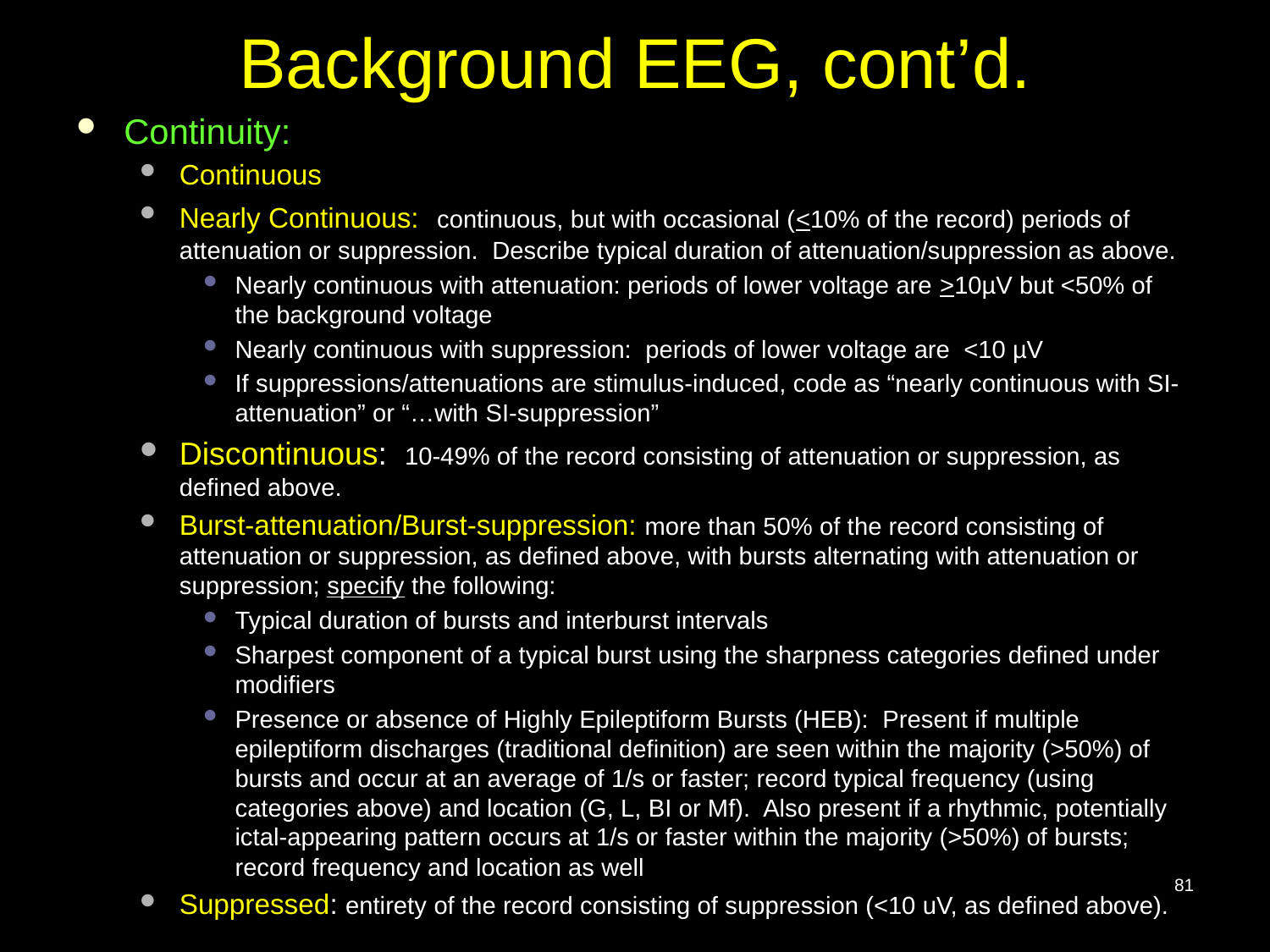

# Background EEG, cont’d.

Continuity:
Continuous
Nearly Continuous:  continuous, but with occasional (<10% of the record) periods of attenuation or suppression.  Describe typical duration of attenuation/suppression as above.
Nearly continuous with attenuation: periods of lower voltage are >10µV but <50% of the background voltage
Nearly continuous with suppression:  periods of lower voltage are  <10 µV
If suppressions/attenuations are stimulus-induced, code as “nearly continuous with SI-attenuation” or “…with SI-suppression”
Discontinuous:  10-49% of the record consisting of attenuation or suppression, as defined above.
Burst-attenuation/Burst-suppression: more than 50% of the record consisting of attenuation or suppression, as defined above, with bursts alternating with attenuation or suppression; specify the following:
Typical duration of bursts and interburst intervals
Sharpest component of a typical burst using the sharpness categories defined under modifiers
Presence or absence of Highly Epileptiform Bursts (HEB):  Present if multiple epileptiform discharges (traditional definition) are seen within the majority (>50%) of bursts and occur at an average of 1/s or faster; record typical frequency (using categories above) and location (G, L, BI or Mf).  Also present if a rhythmic, potentially ictal-appearing pattern occurs at 1/s or faster within the majority (>50%) of bursts; record frequency and location as well
Suppressed: entirety of the record consisting of suppression (<10 uV, as defined above).

81